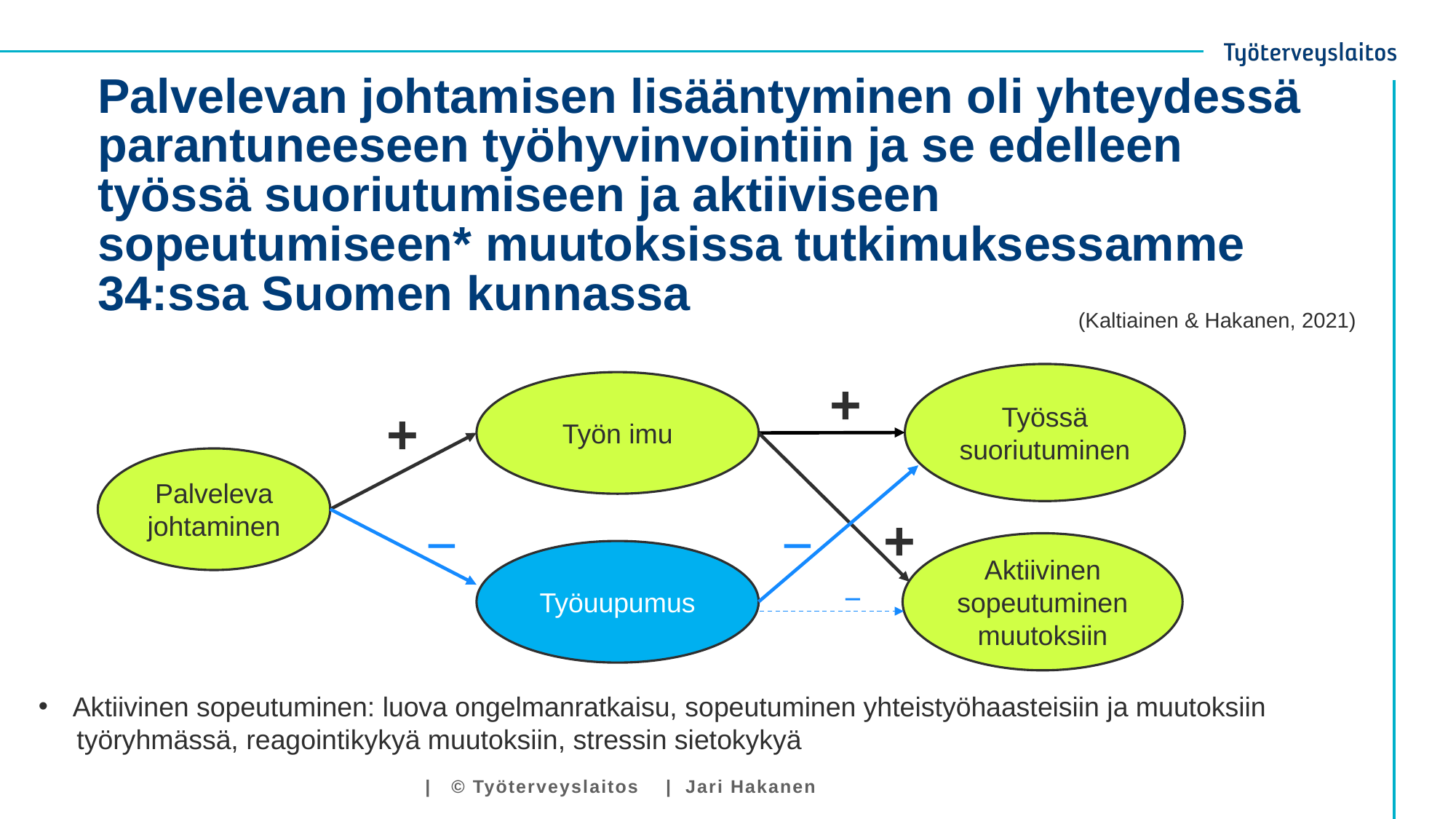

# Palvelevan johtamisen lisääntyminen oli yhteydessä parantuneeseen työhyvinvointiin ja se edelleen työssä suoriutumiseen ja aktiiviseen sopeutumiseen* muutoksissa tutkimuksessamme 34:ssa Suomen kunnassa
(Kaltiainen & Hakanen, 2021)
+
Työssä suoriutuminen
Työn imu
+
Palveleva johtaminen
+
−
−
Aktiivinen sopeutuminen muutoksiin
Työuupumus
−
Aktiivinen sopeutuminen: luova ongelmanratkaisu, sopeutuminen yhteistyöhaasteisiin ja muutoksiin
     työryhmässä, reagointikykyä muutoksiin, stressin sietokykyä
|   © Työterveyslaitos    |  Jari Hakanen